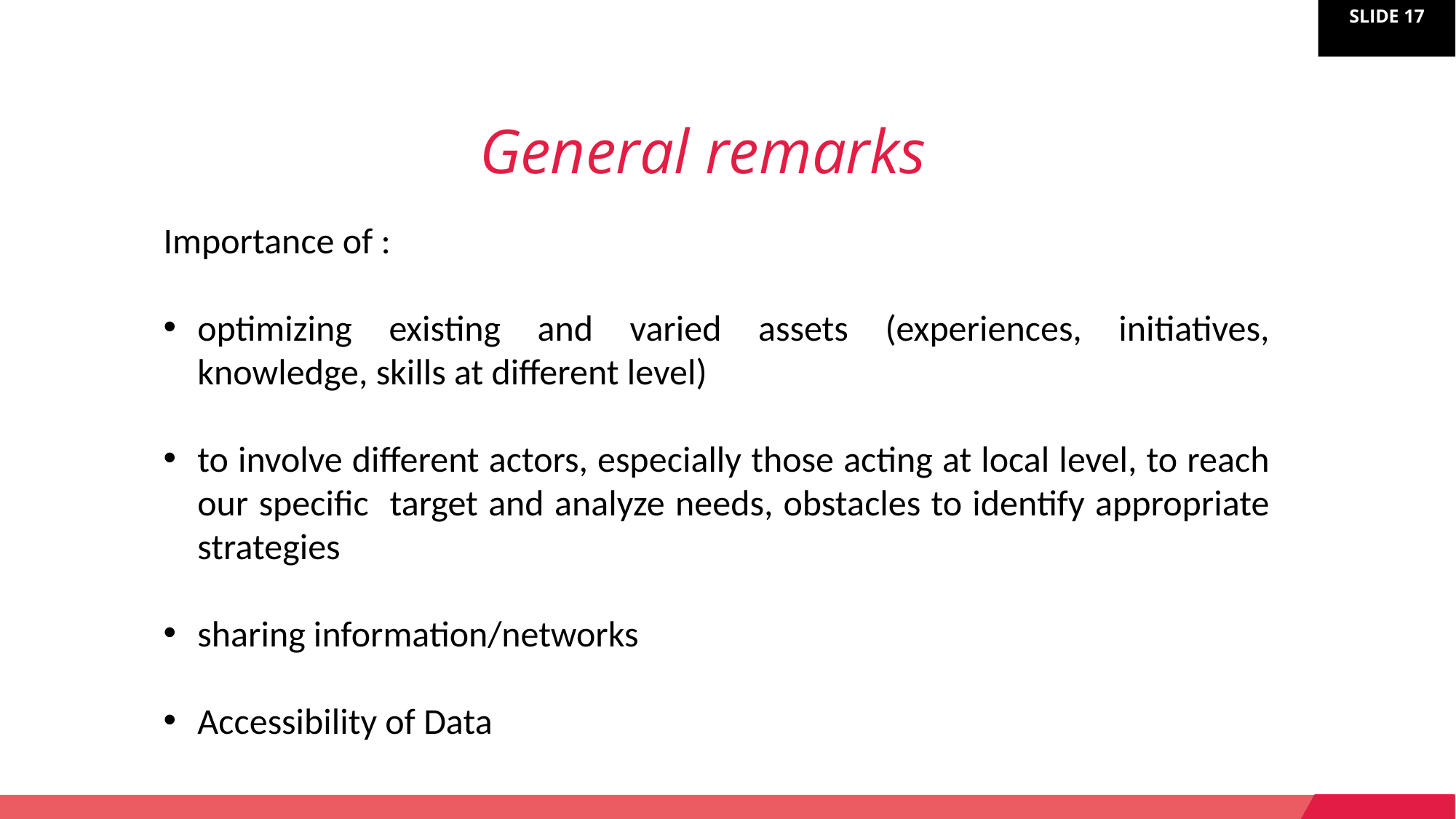

General remarks
Importance of :

optimizing existing and varied assets (experiences, initiatives, knowledge, skills at different level)

to involve different actors, especially those acting at local level, to reach our specific  target and analyze needs, obstacles to identify appropriate strategies

sharing information/networks

Accessibility of Data